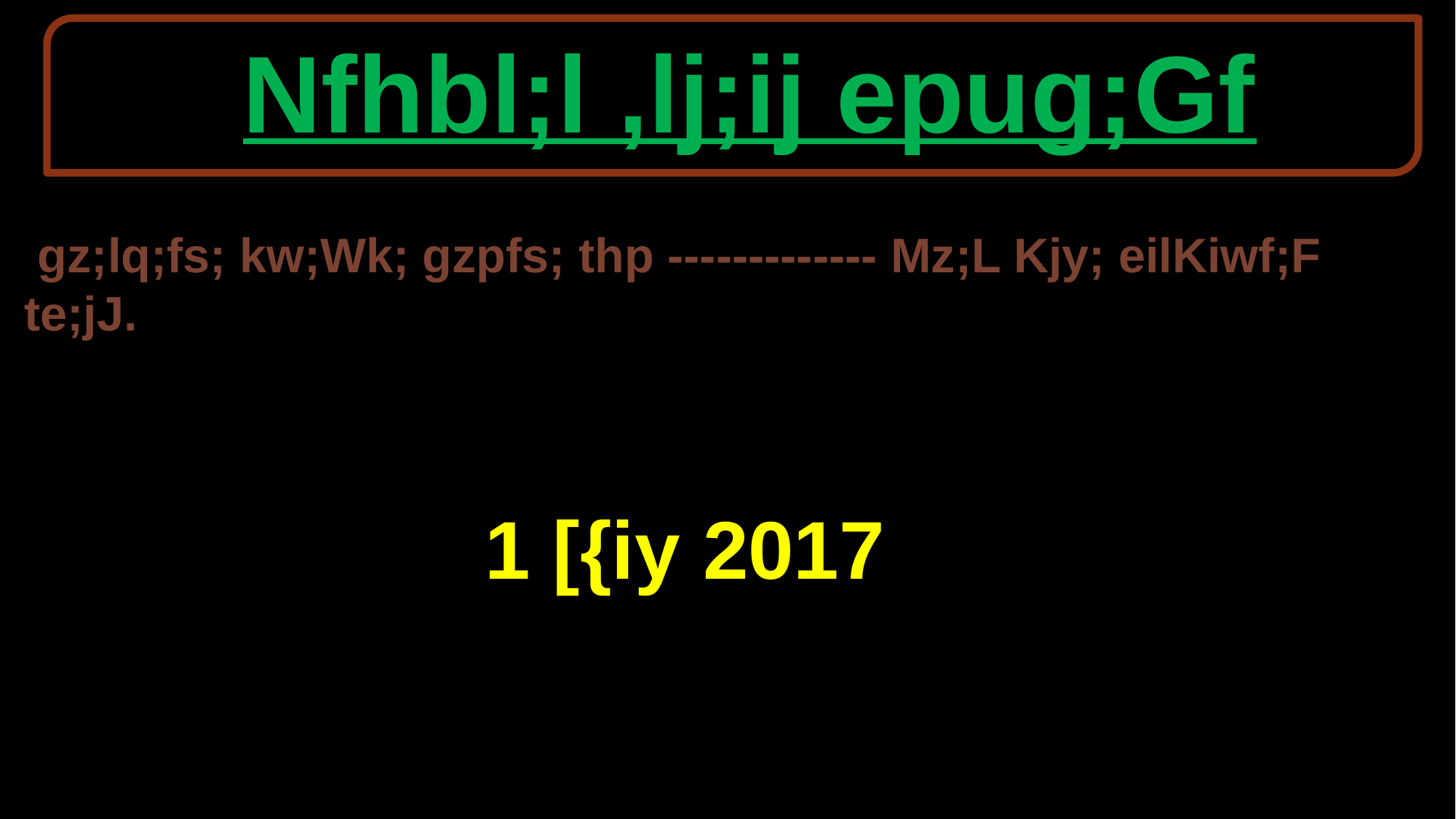

Nfhbl;l ,lj;ij epug;Gf
 gz;lq;fs; kw;Wk; gzpfs; thp ------------- Mz;L Kjy; eilKiwf;F te;jJ.
  1 [{iy 2017